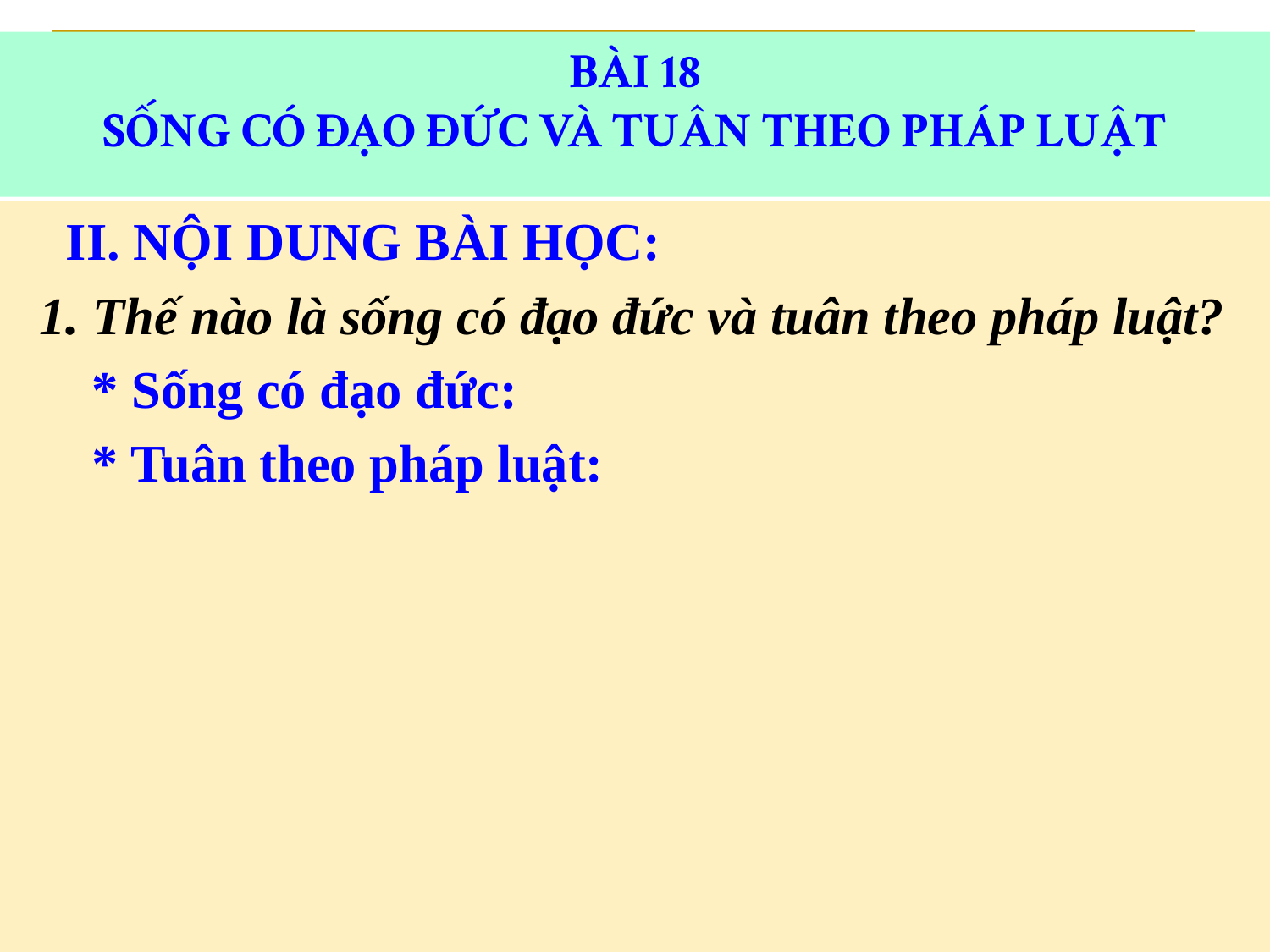

# BÀI 18 SỐNG CÓ ĐẠO ĐỨC VÀ TUÂN THEO PHÁP LUẬT
    II. NỘI DUNG BÀI HỌC:
  1. Thế nào là sống có đạo đức và tuân theo pháp luật?
	* Sống có đạo đức:
	* Tuân theo pháp luật: